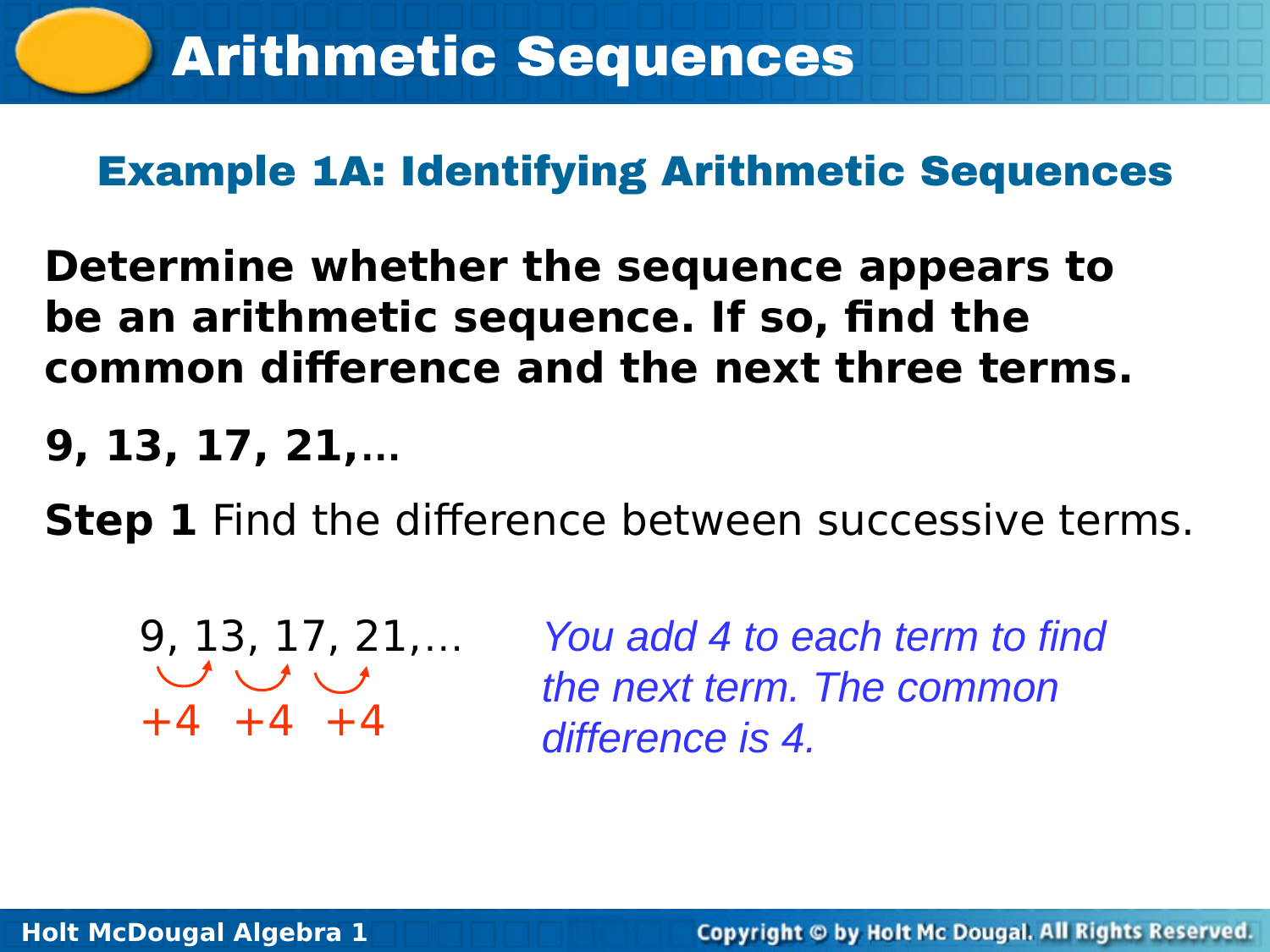

Example 1A: Identifying Arithmetic Sequences
Determine whether the sequence appears to be an arithmetic sequence. If so, find the common difference and the next three terms.
9, 13, 17, 21,…
Step 1 Find the difference between successive terms.
 9, 13, 17, 21,…
You add 4 to each term to find the next term. The common difference is 4.

+4
+4
+4